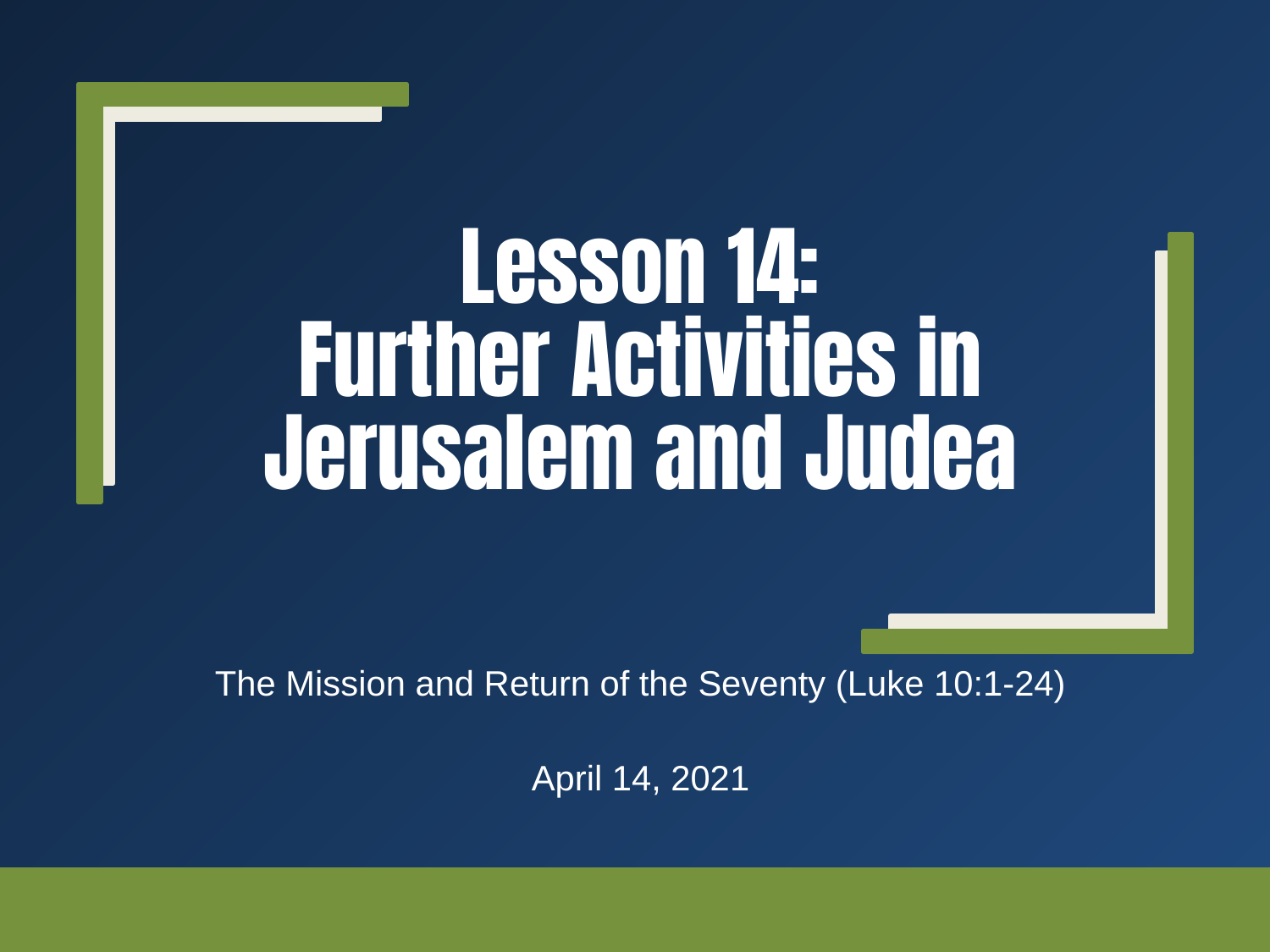

# Lesson 14: Further Activities in Jerusalem and Judea
The Mission and Return of the Seventy (Luke 10:1-24)

April 14, 2021